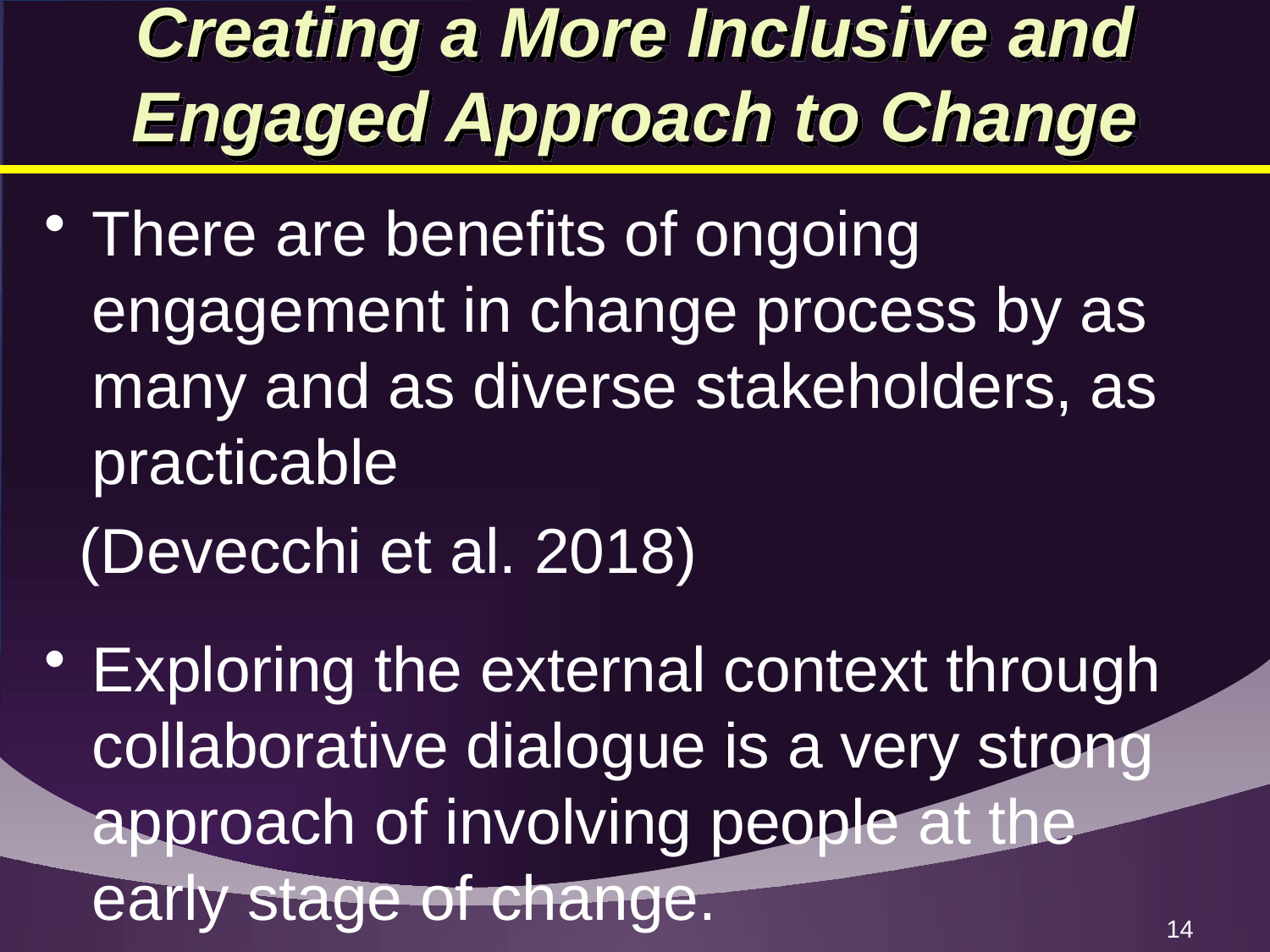

# Creating a More Inclusive and Engaged Approach to Change
There are benefits of ongoing engagement in change process by as many and as diverse stakeholders, as practicable
  (Devecchi et al. 2018)

Exploring the external context through collaborative dialogue is a very strong approach of involving people at the early stage of change.
14